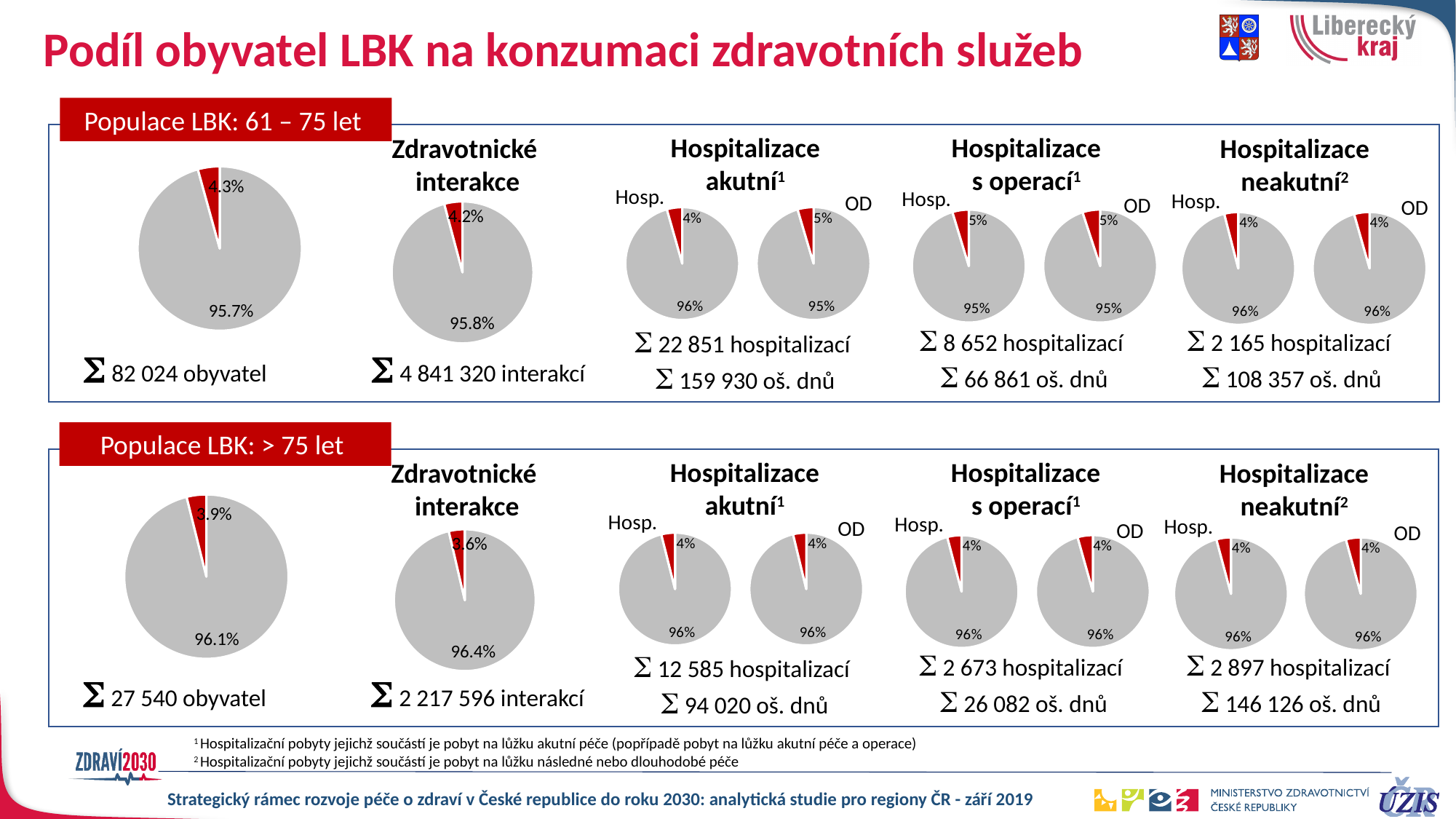

# Podíl obyvatel LBK na konzumaci zdravotních služeb
Populace LBK: 61 – 75 let

Hospitalizace akutní1
Hospitalizace s operací1
Zdravotnické
interakce
Hospitalizace neakutní2

### Chart

| Category | Sales |
|---|---|
| CR | 0.9570270812584446 |
| JMK | 0.04297291874155536 |

### Chart

| Category | Sales |
|---|---|
| CR | 0.9584219020968963 |
| JMK | 0.04157809790310374 |
Hosp.
Hosp.
Hosp.
OD
OD

### Chart

| Category | Sales |
|---|---|
| CR | 0.9564103542338287 |
| JMK | 0.04358964576617134 |

### Chart

| Category | Sales |
|---|---|
| CR | 0.9546046749265543 |
| JMK | 0.04539532507344563 |
OD

### Chart

| Category | Sales |
|---|---|
| CR | 0.9534232711377169 |
| JMK | 0.04657672886228319 |

### Chart

| Category | Sales |
|---|---|
| CR | 0.9499782663830698 |
| JMK | 0.05002173361693015 |

### Chart

| Category | Sales |
|---|---|
| CR | 0.9604096187254274 |
| JMK | 0.03959038127457255 |

### Chart

| Category | Sales |
|---|---|
| CR | 0.9562376061679386 |
| JMK | 0.04376239383206136 |
Σ 8 652 hospitalizací
Σ 66 861 oš. dnů
Σ 2 165 hospitalizací
Σ 108 357 oš. dnů
Σ 22 851 hospitalizací
Σ 159 930 oš. dnů
Σ 4 841 320 interakcí
Σ 82 024 obyvatel
Populace LBK: > 75 let

Hospitalizace akutní1
Hospitalizace s operací1
Zdravotnické
interakce
Hospitalizace neakutní2

### Chart

| Category | Sales |
|---|---|
| CR | 0.9612873842416882 |
| JMK | 0.038712615758311766 |
Hosp.

### Chart

| Category | Sales |
|---|---|
| CR | 0.9636299721518511 |
| JMK | 0.03637002784814889 |
Hosp.
Hosp.
OD
OD

### Chart

| Category | Sales |
|---|---|
| CR | 0.961215823081285 |
| JMK | 0.038784176918715024 |

### Chart

| Category | Sales |
|---|---|
| CR | 0.9626789985015235 |
| JMK | 0.037321001498476516 |
OD

### Chart

| Category | Sales |
|---|---|
| CR | 0.9595502557428649 |
| JMK | 0.04044974425713507 |

### Chart

| Category | Sales |
|---|---|
| CR | 0.9567293335368404 |
| JMK | 0.043270666463159586 |

### Chart

| Category | Sales |
|---|---|
| CR | 0.9585764127202013 |
| JMK | 0.041423587279798675 |

### Chart

| Category | Sales |
|---|---|
| CR | 0.9580026015934906 |
| JMK | 0.041997398406509456 |
Σ 2 673 hospitalizací
Σ 26 082 oš. dnů
Σ 2 897 hospitalizací
Σ 146 126 oš. dnů
Σ 12 585 hospitalizací
Σ 94 020 oš. dnů
Σ 2 217 596 interakcí
Σ 27 540 obyvatel
1 Hospitalizační pobyty jejichž součástí je pobyt na lůžku akutní péče (popřípadě pobyt na lůžku akutní péče a operace)
2 Hospitalizační pobyty jejichž součástí je pobyt na lůžku následné nebo dlouhodobé péče